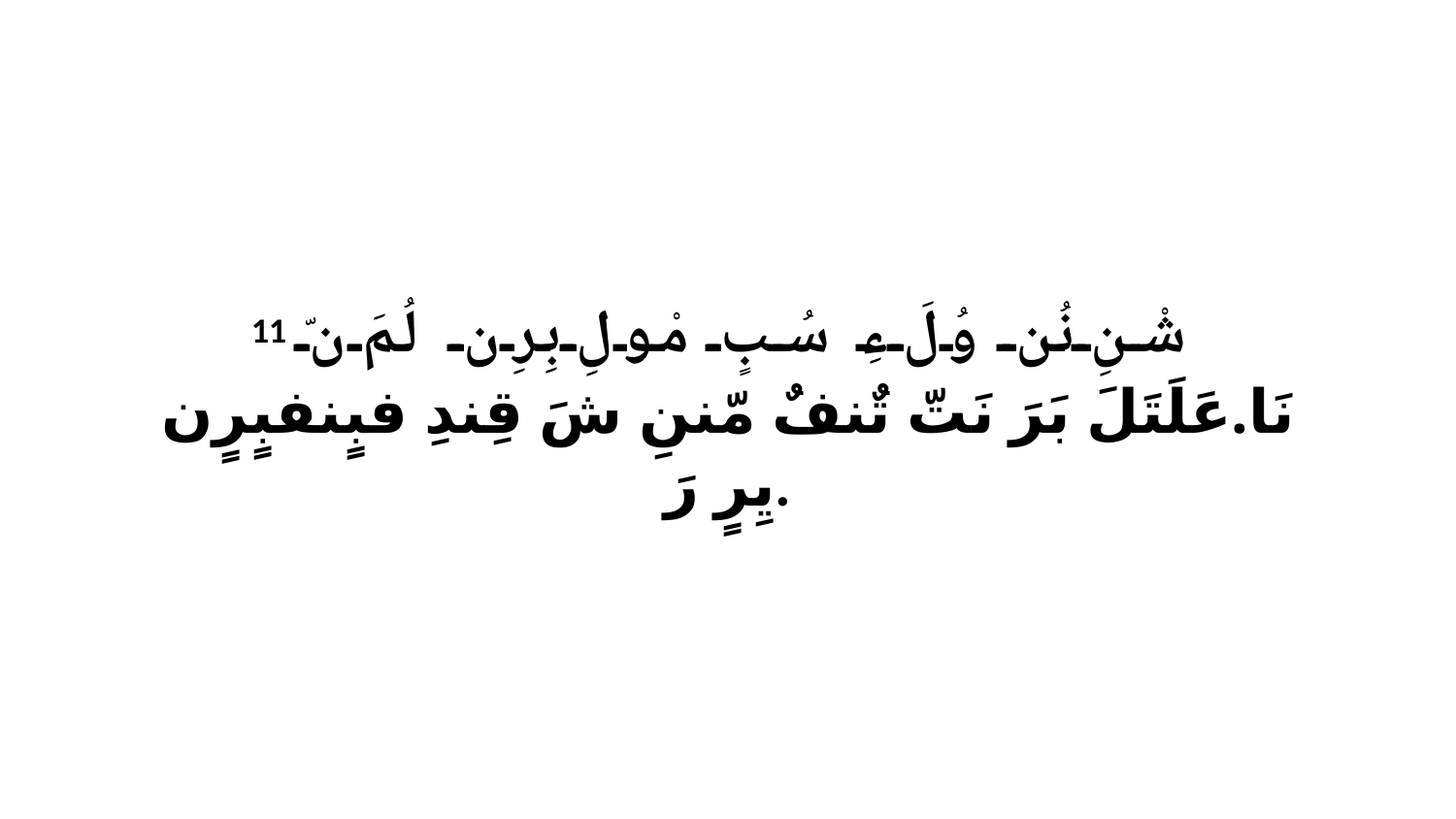

11 شْنِ نُن وُلَءِ سُبٍ مْولِ بِرِن لُمَ نّ نَا.عَلَتَلَ بَرَ نَتّ تٌنفٌ مّننِ شَ قِندِ فبٍنفبٍرٍن يِرٍ رَ.